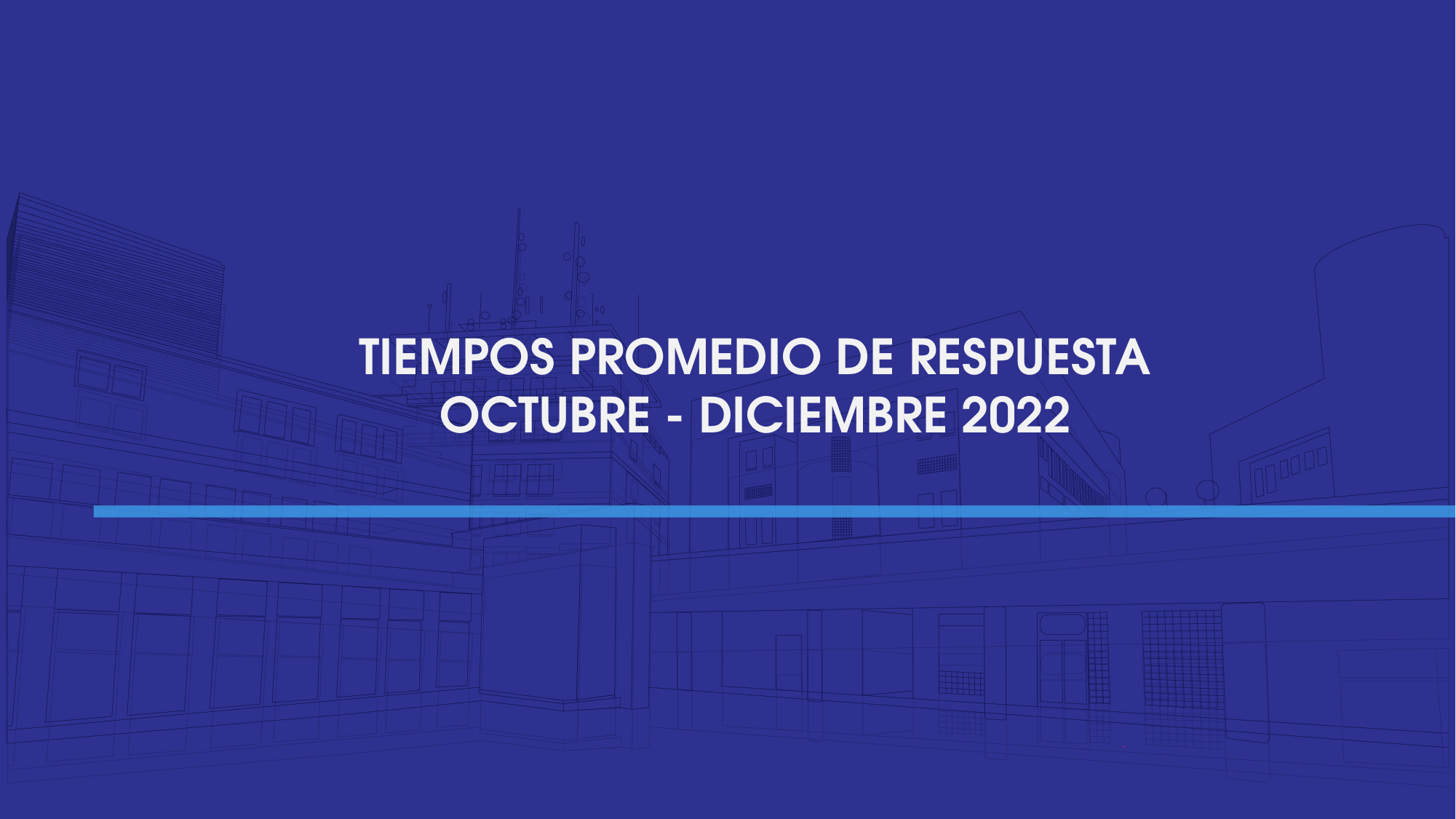

TIEMPOS PROMEDIO DE RESPUESTA
OCTUBRE - DICIEMBRE 2022